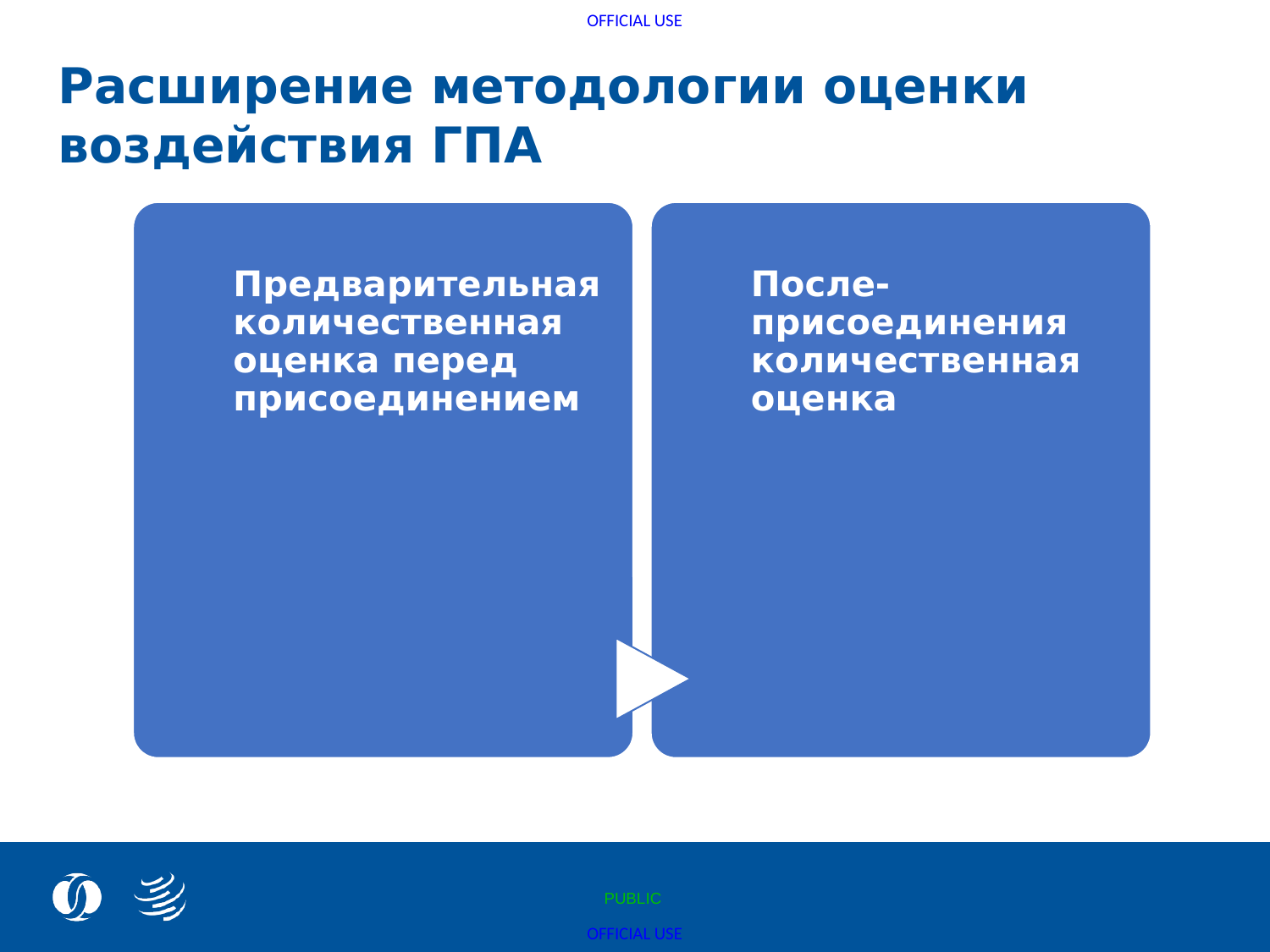

Расширение методологии оценки воздействия ГПА

Предварительная количественная оценка перед присоединением

После-присоединения количественная оценка
PUBLIC